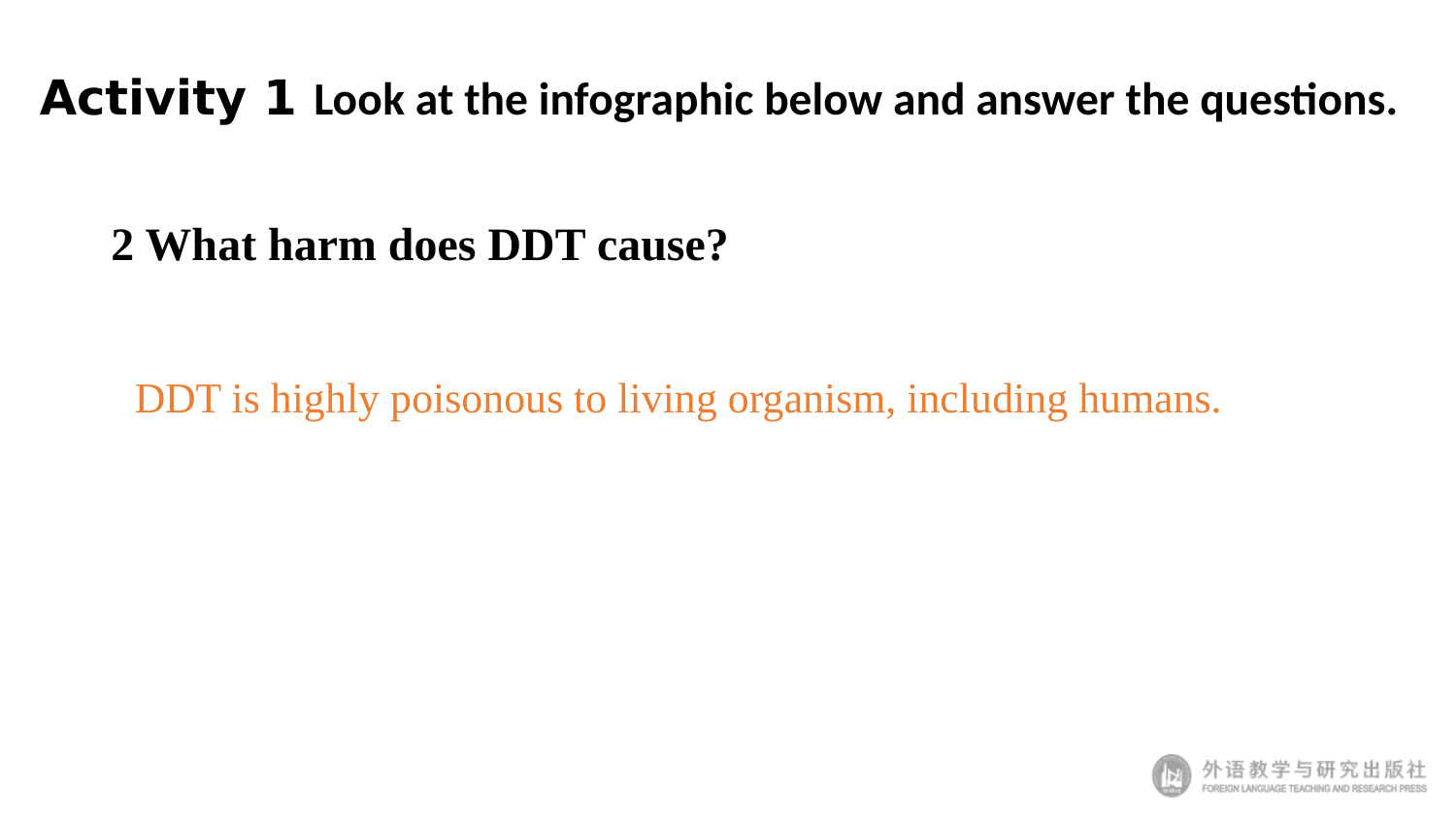

# Activity 1 Look at the infographic below and answer the questions.

2 What harm does DDT cause?
DDT is highly poisonous to living organism, including humans.